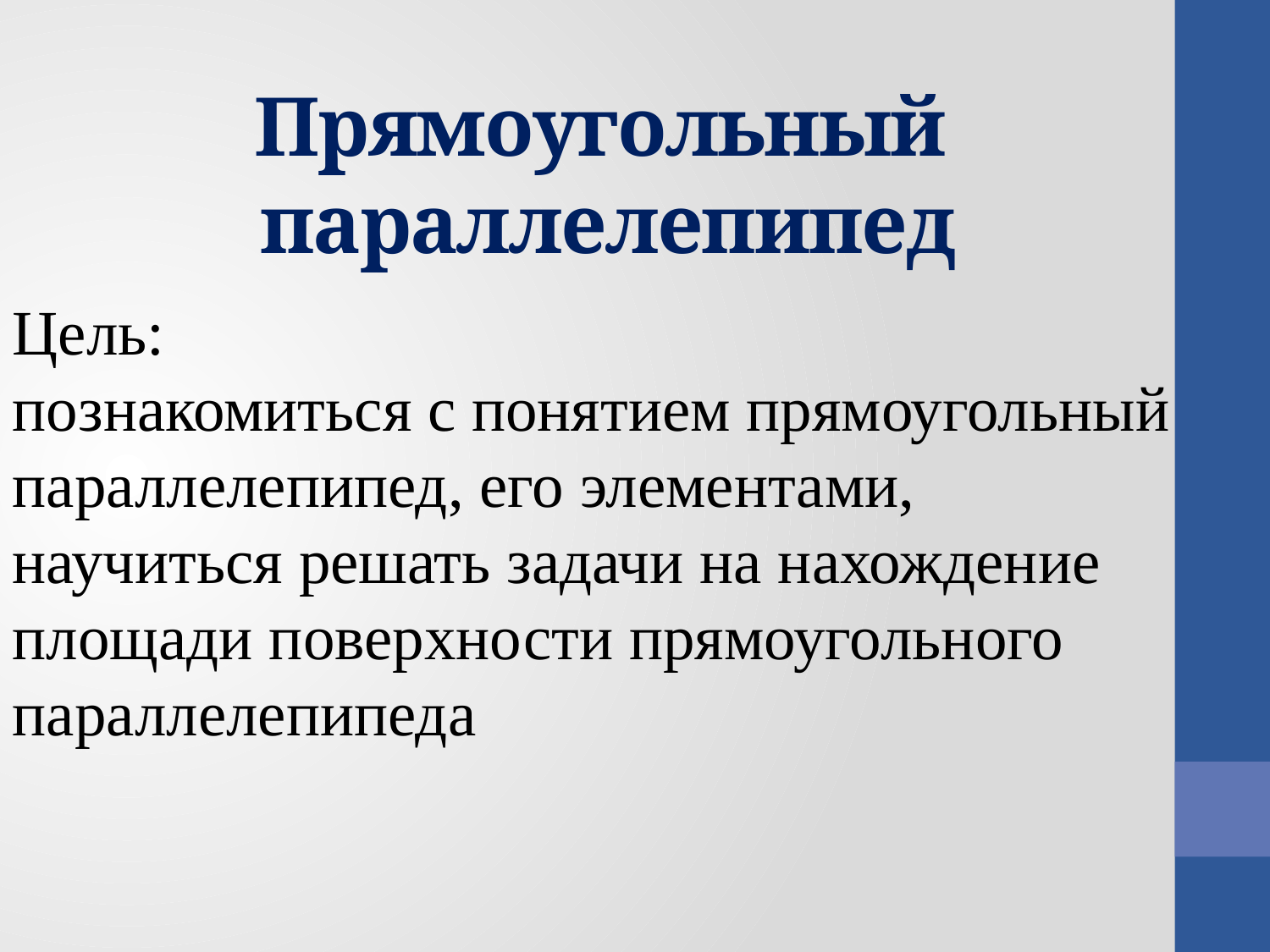

# Прямоугольный параллелепипед
Цель:
познакомиться с понятием прямоугольный параллелепипед, его элементами,
научиться решать задачи на нахождение площади поверхности прямоугольного параллелепипеда